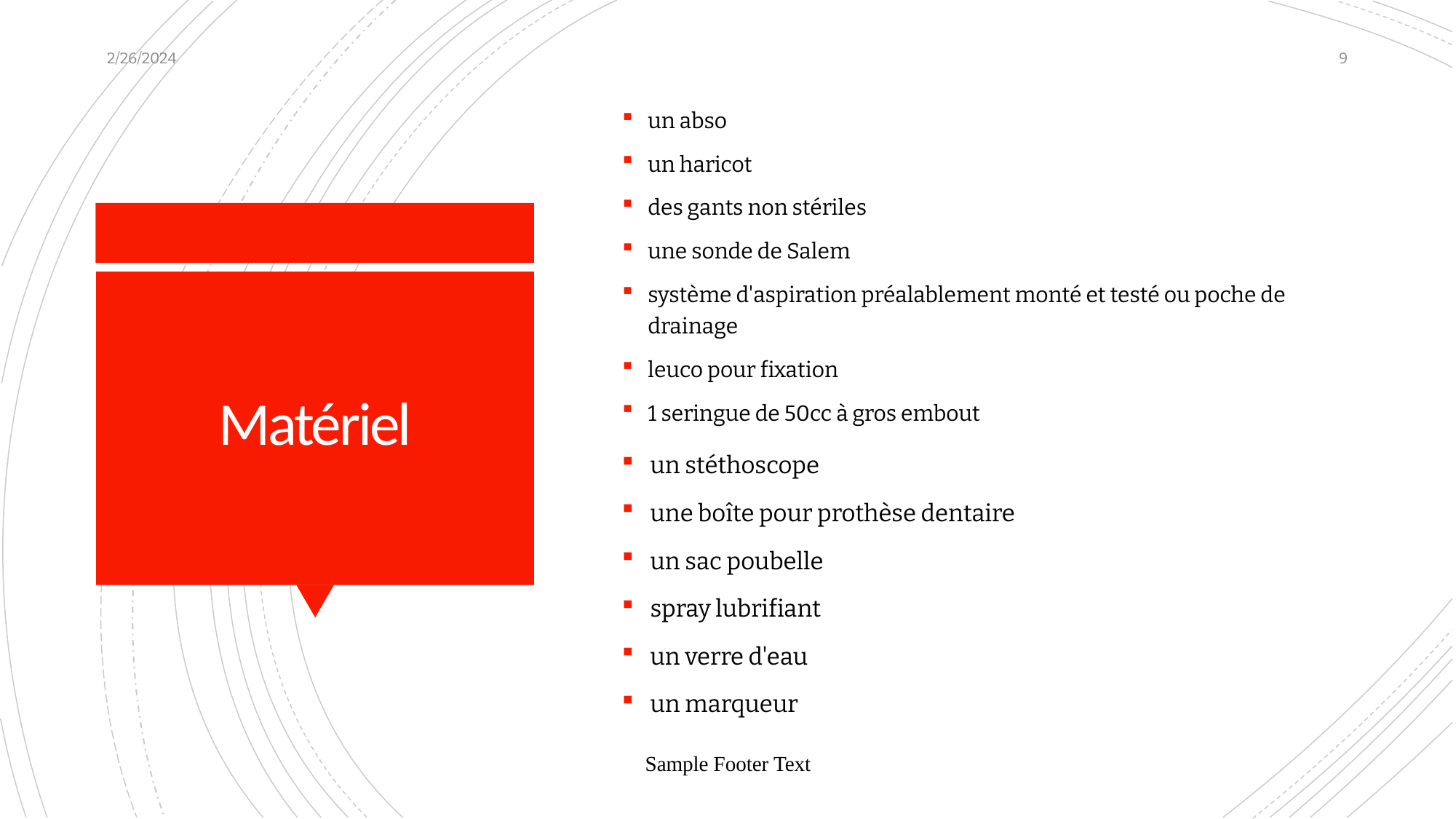

2/26/2024
9
un abso
un haricot
des gants non stériles
une sonde de Salem
système d'aspiration préalablement monté et testé ou poche de drainage
leuco pour fixation
1 seringue de 50cc à gros embout

# Matériel
un stéthoscope
une boîte pour prothèse dentaire
un sac poubelle
spray lubrifiant
un verre d'eau
un marqueur
Sample Footer Text